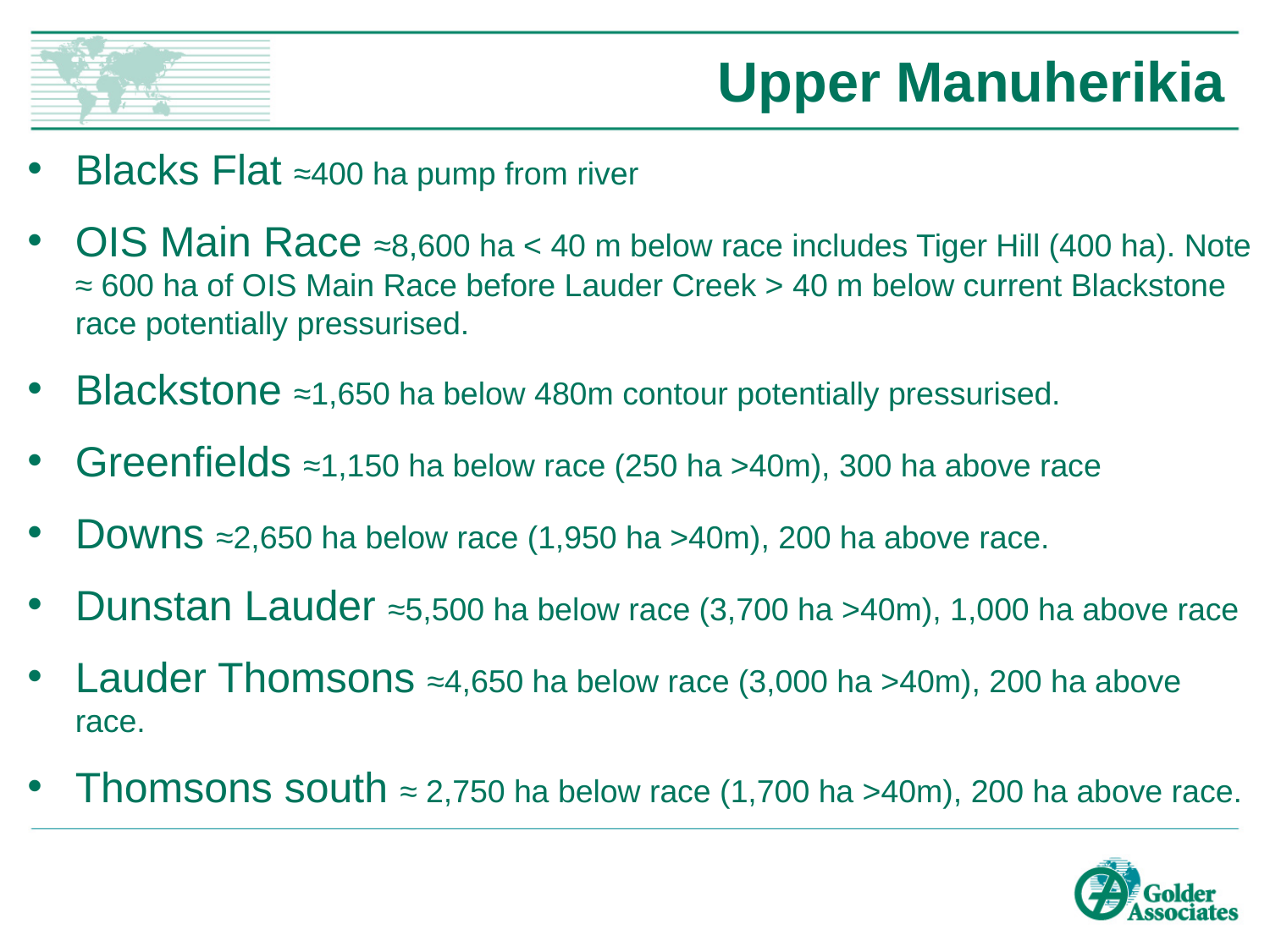

# Upper Manuherikia
Blacks Flat ≈400 ha pump from river
OIS Main Race ≈8,600 ha < 40 m below race includes Tiger Hill (400 ha). Note ≈ 600 ha of OIS Main Race before Lauder Creek > 40 m below current Blackstone race potentially pressurised.
Blackstone ≈1,650 ha below 480m contour potentially pressurised.
Greenfields ≈1,150 ha below race (250 ha >40m), 300 ha above race
Downs ≈2,650 ha below race (1,950 ha >40m), 200 ha above race.
Dunstan Lauder ≈5,500 ha below race (3,700 ha >40m), 1,000 ha above race
Lauder Thomsons ≈4,650 ha below race (3,000 ha >40m), 200 ha above race.
Thomsons south ≈ 2,750 ha below race (1,700 ha >40m), 200 ha above race.